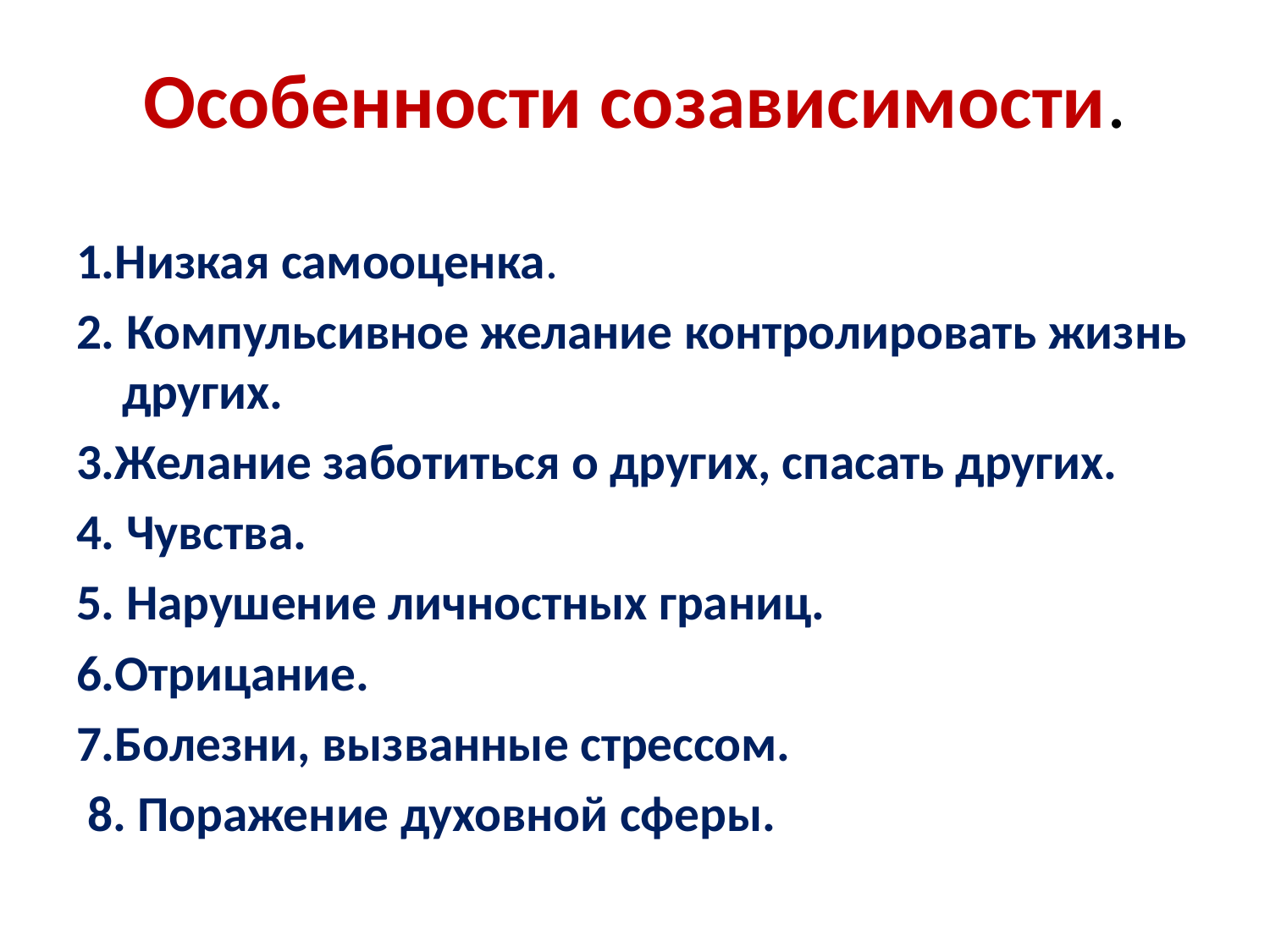

# Особенности созависимости.
1.Низкая самооценка.
2. Компульсивное желание контролировать жизнь других.
3.Желание заботиться о других, спасать других.
4. Чувства.
5. Нарушение личностных границ.
6.Отрицание.
7.Болезни, вызванные стрессом.
 8. Поражение духовной сферы.